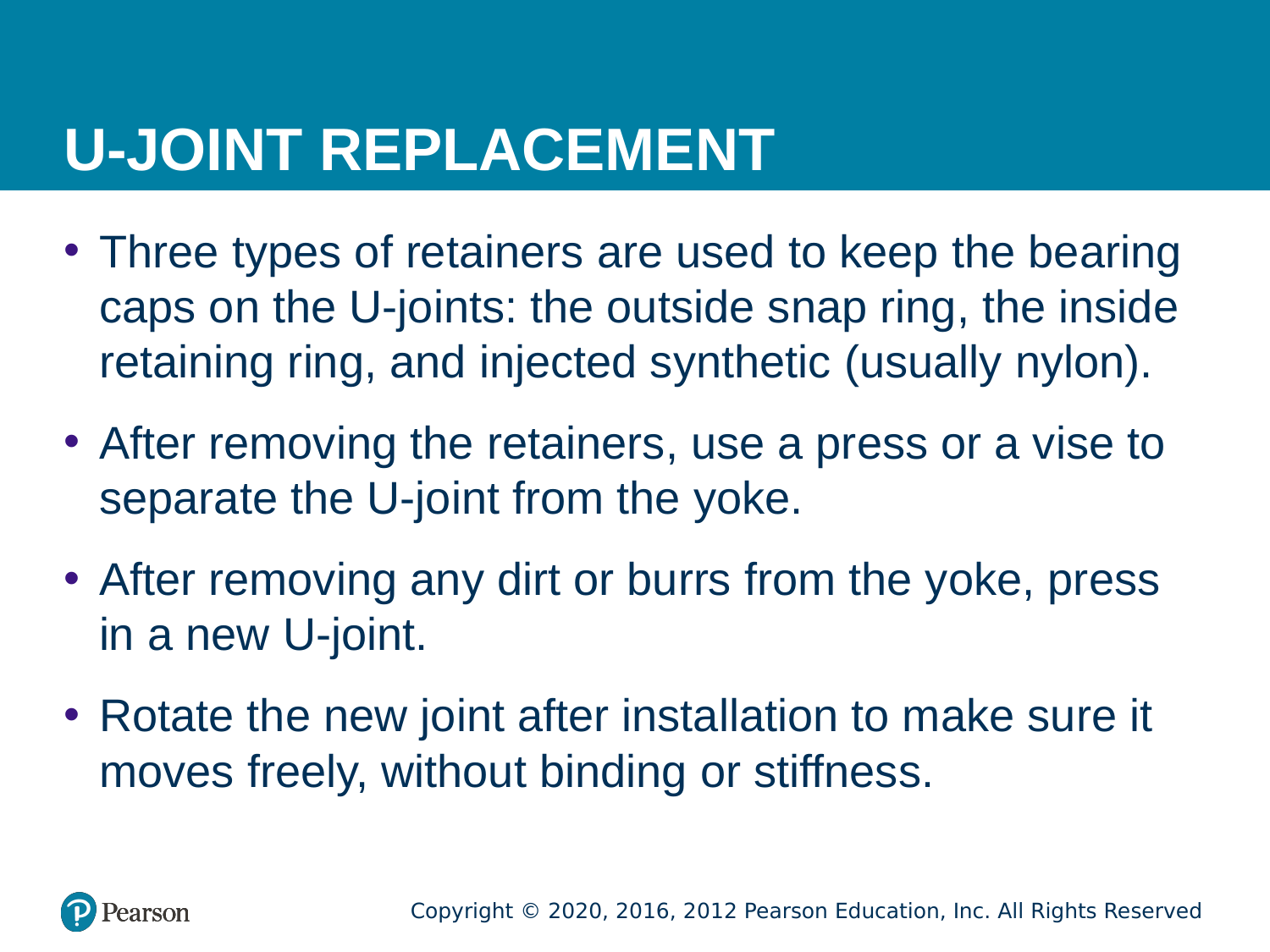

# U-JOINT REPLACEMENT
Three types of retainers are used to keep the bearing caps on the U-joints: the outside snap ring, the inside retaining ring, and injected synthetic (usually nylon).
After removing the retainers, use a press or a vise to separate the U-joint from the yoke.
After removing any dirt or burrs from the yoke, press in a new U-joint.
Rotate the new joint after installation to make sure it moves freely, without binding or stiffness.